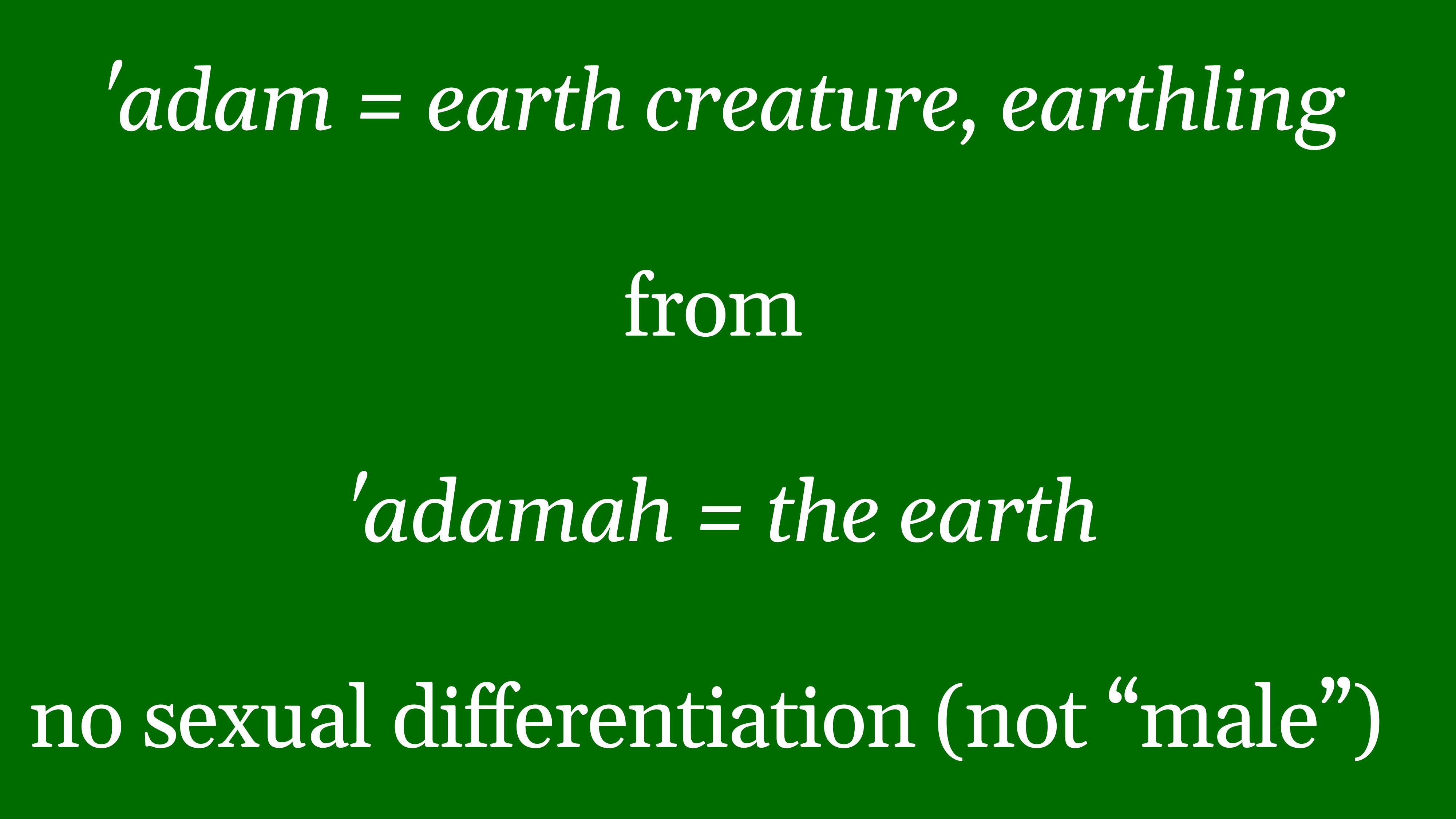

# 'adam = earth creature, earthling

from

'adamah = the earth

no sexual differentiation (not “male”)